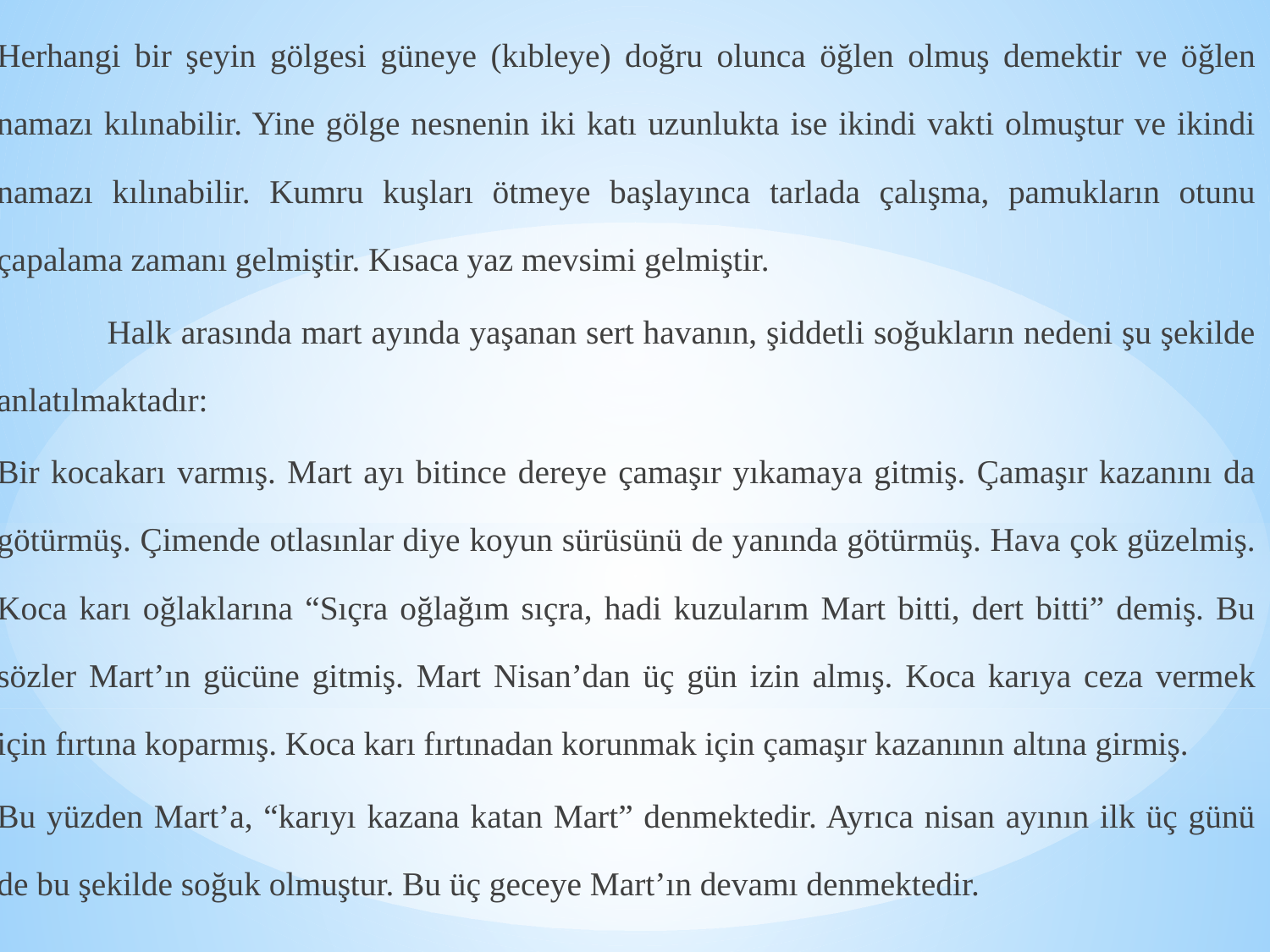

Herhangi bir şeyin gölgesi güneye (kıbleye) doğru olunca öğlen olmuş demektir ve öğlen namazı kılınabilir. Yine gölge nesnenin iki katı uzunlukta ise ikindi vakti olmuştur ve ikindi namazı kılınabilir. Kumru kuşları ötmeye başlayınca tarlada çalışma, pamukların otunu çapalama zamanı gelmiştir. Kısaca yaz mevsimi gelmiştir.
 	Halk arasında mart ayında yaşanan sert havanın, şiddetli soğukların nedeni şu şekilde anlatılmaktadır:
	Bir kocakarı varmış. Mart ayı bitince dereye çamaşır yıkamaya gitmiş. Çamaşır kazanını da götürmüş. Çimende otlasınlar diye koyun sürüsünü de yanında götürmüş. Hava çok güzelmiş. Koca karı oğlaklarına “Sıçra oğlağım sıçra, hadi kuzularım Mart bitti, dert bitti” demiş. Bu sözler Mart’ın gücüne gitmiş. Mart Nisan’dan üç gün izin almış. Koca karıya ceza vermek için fırtına koparmış. Koca karı fırtınadan korunmak için çamaşır kazanının altına girmiş.
	Bu yüzden Mart’a, “karıyı kazana katan Mart” denmektedir. Ayrıca nisan ayının ilk üç günü de bu şekilde soğuk olmuştur. Bu üç geceye Mart’ın devamı denmektedir.